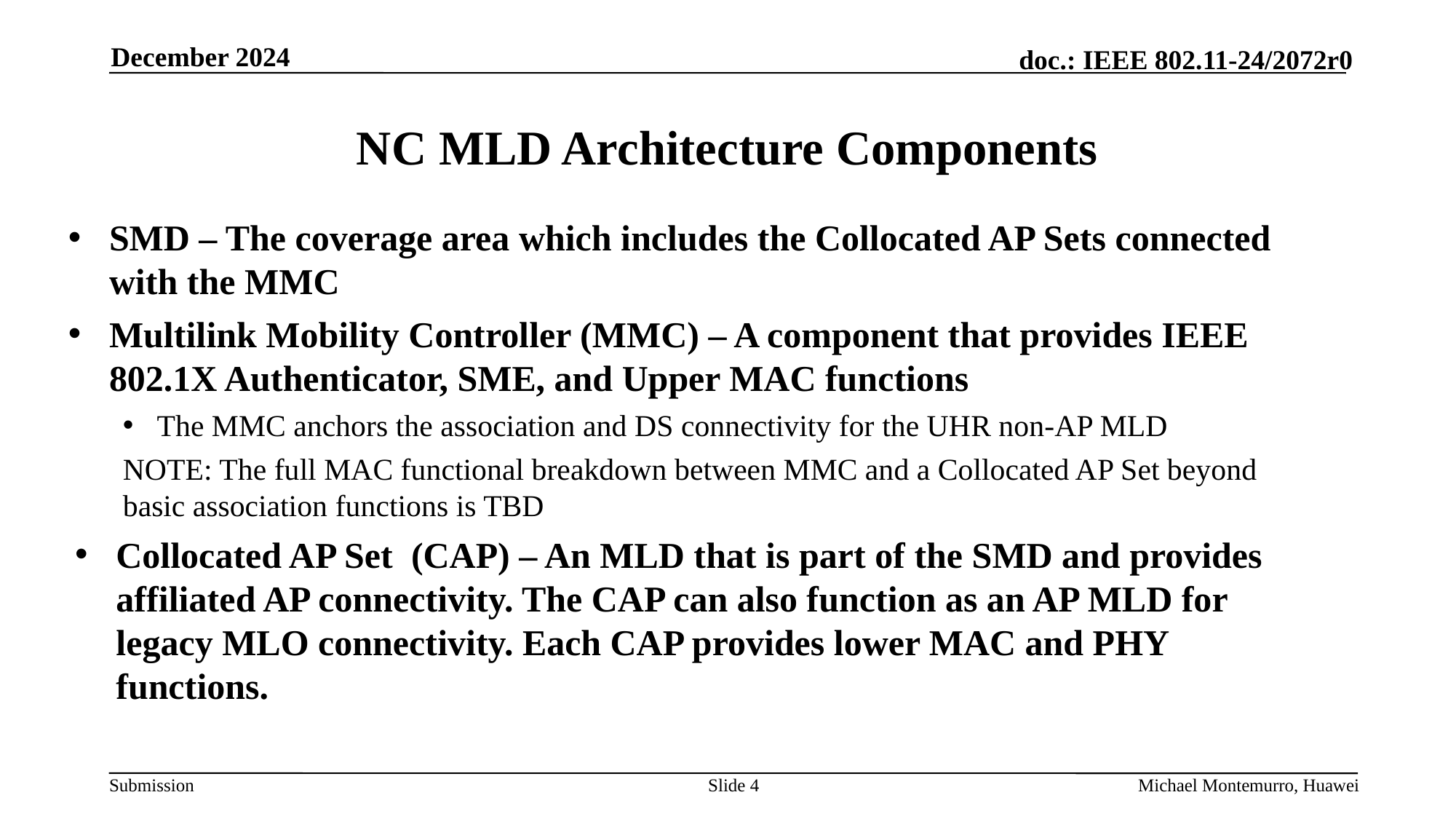

December 2024
# NC MLD Architecture Components
SMD – The coverage area which includes the Collocated AP Sets connected  with the MMC
Multilink Mobility Controller (MMC) – A component that provides IEEE 802.1X Authenticator, SME, and Upper MAC functions
The MMC anchors the association and DS connectivity for the UHR non-AP MLD
NOTE: The full MAC functional breakdown between MMC and a Collocated AP Set beyond basic association functions is TBD
Collocated AP Set  (CAP) – An MLD that is part of the SMD and provides affiliated AP connectivity. The CAP can also function as an AP MLD for legacy MLO connectivity. Each CAP provides lower MAC and PHY functions.

Slide 4
Michael Montemurro, Huawei